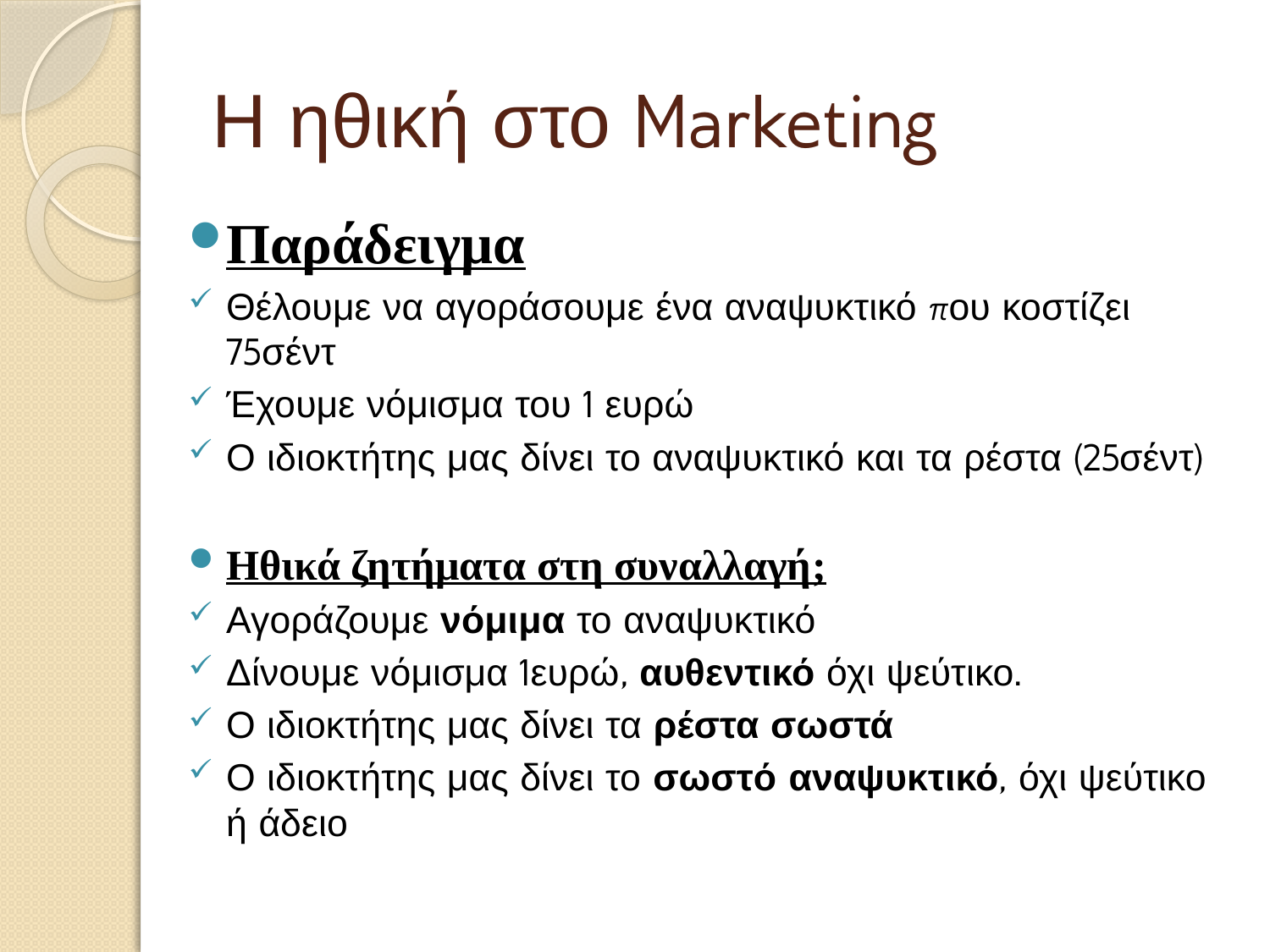

# Η ηθική στο Marketing
Παράδειγμα
Θέλουμε να αγοράσουμε ένα αναψυκτικό που κοστίζει 75σέντ
Έχουμε νόμισμα του 1 ευρώ
Ο ιδιοκτήτης μας δίνει το αναψυκτικό και τα ρέστα (25σέντ)

Ηθικά ζητήματα στη συναλλαγή;
Αγοράζουμε νόμιμα το αναψυκτικό
Δίνουμε νόμισμα 1ευρώ, αυθεντικό όχι ψεύτικο.
Ο ιδιοκτήτης μας δίνει τα ρέστα σωστά
Ο ιδιοκτήτης μας δίνει το σωστό αναψυκτικό, όχι ψεύτικο ή άδειο